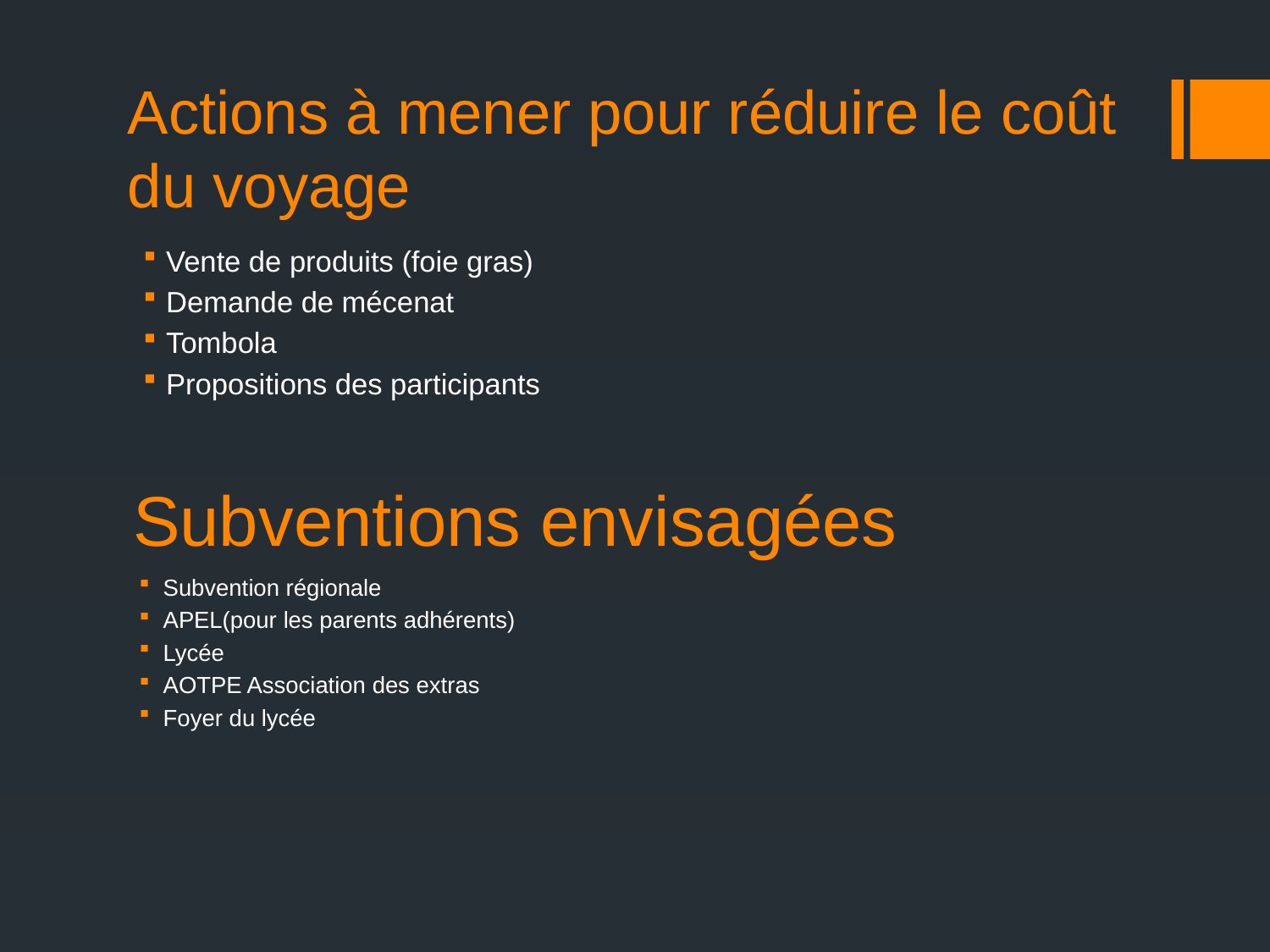

# Actions à mener pour réduire le coût du voyage
Vente de produits (foie gras)
Demande de mécenat
Tombola
Propositions des participants

Subventions envisagées
Subvention régionale
APEL(pour les parents adhérents)
Lycée
AOTPE Association des extras
Foyer du lycée